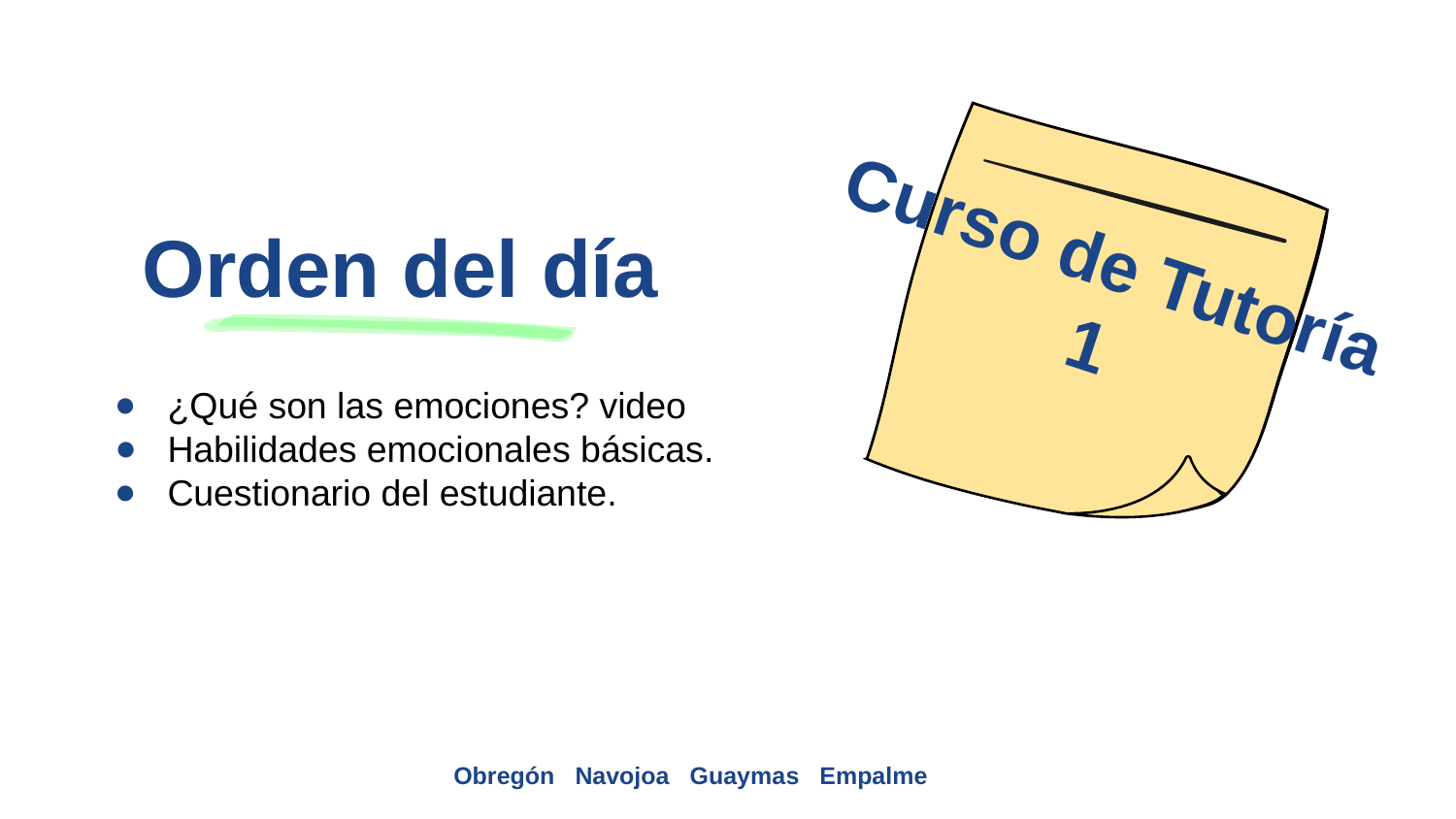

Orden del día
Curso de Tutoría 1

¿Qué son las emociones? video
Habilidades emocionales básicas.
Cuestionario del estudiante.

Obregón   Navojoa   Guaymas   Empalme